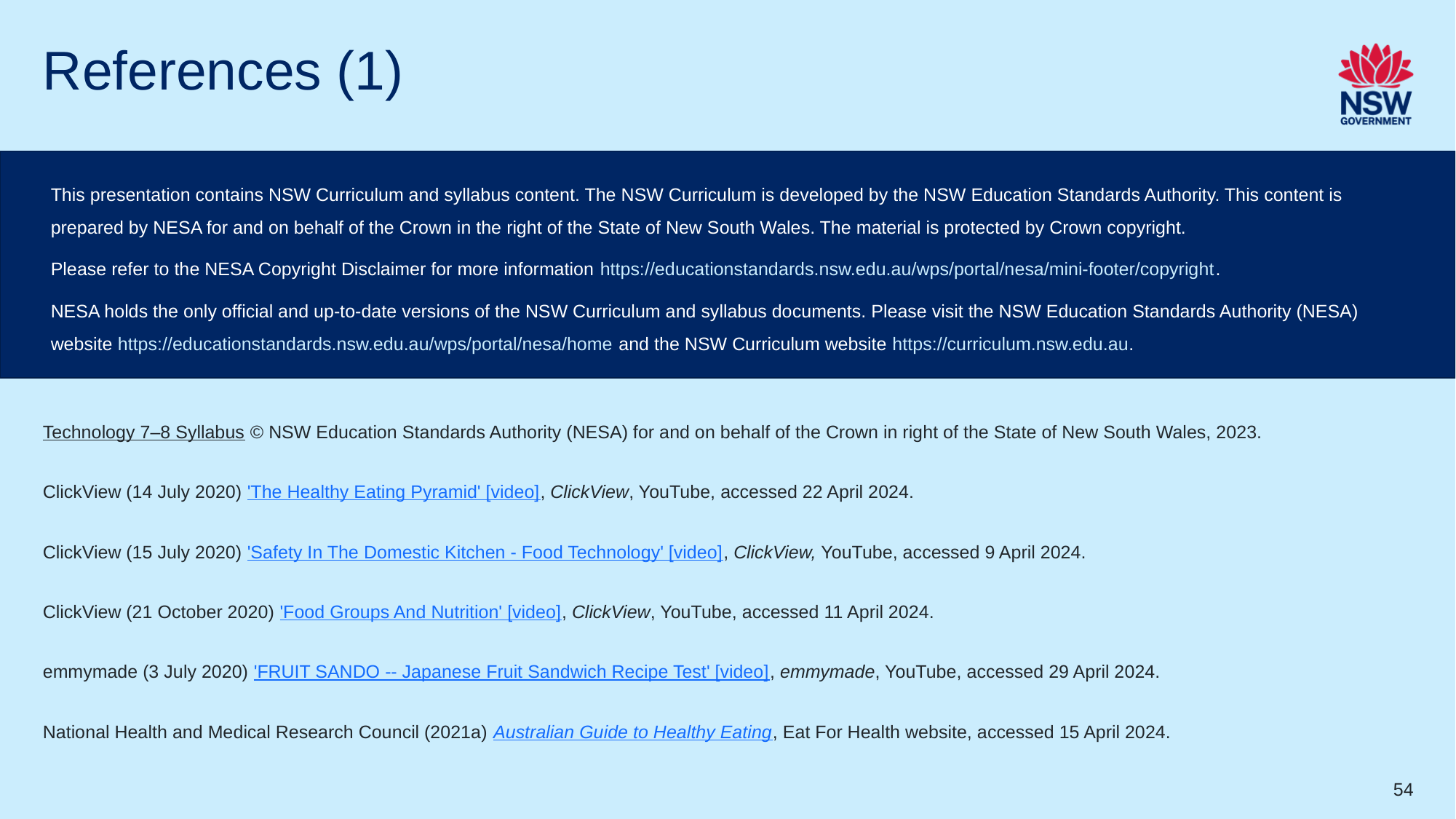

# References (1)
This presentation contains NSW Curriculum and syllabus content. The NSW Curriculum is developed by the NSW Education Standards Authority. This content is prepared by NESA for and on behalf of the Crown in the right of the State of New South Wales. The material is protected by Crown copyright.
Please refer to the NESA Copyright Disclaimer for more information https://educationstandards.nsw.edu.au/wps/portal/nesa/mini-footer/copyright.
NESA holds the only official and up-to-date versions of the NSW Curriculum and syllabus documents. Please visit the NSW Education Standards Authority (NESA) website https://educationstandards.nsw.edu.au/wps/portal/nesa/home and the NSW Curriculum website https://curriculum.nsw.edu.au.
Technology 7–8 Syllabus © NSW Education Standards Authority (NESA) for and on behalf of the Crown in right of the State of New South Wales, 2023.
ClickView (14 July 2020) 'The Healthy Eating Pyramid' [video], ClickView, YouTube, accessed 22 April 2024.
ClickView (15 July 2020) 'Safety In The Domestic Kitchen - Food Technology' [video], ClickView, YouTube, accessed 9 April 2024.
ClickView (21 October 2020) 'Food Groups And Nutrition' [video], ClickView, YouTube, accessed 11 April 2024.
emmymade (3 July 2020) 'FRUIT SANDO -- Japanese Fruit Sandwich Recipe Test' [video], emmymade, YouTube, accessed 29 April 2024.
National Health and Medical Research Council (2021a) Australian Guide to Healthy Eating, Eat For Health website, accessed 15 April 2024.
54